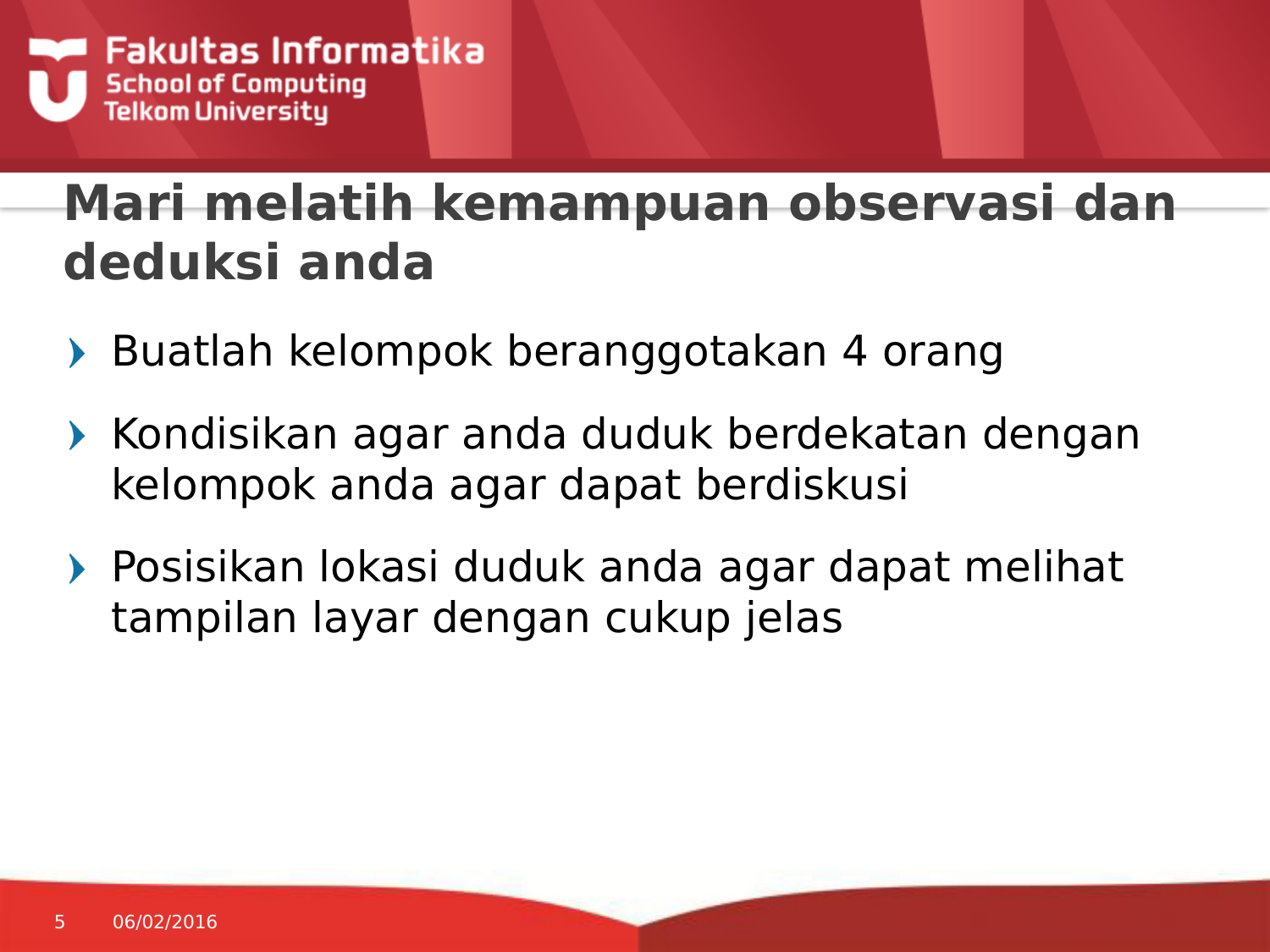

# Mari melatih kemampuan observasi dan deduksi anda
Buatlah kelompok beranggotakan 4 orang
Kondisikan agar anda duduk berdekatan dengan kelompok anda agar dapat berdiskusi
Posisikan lokasi duduk anda agar dapat melihat tampilan layar dengan cukup jelas

5
06/02/2016